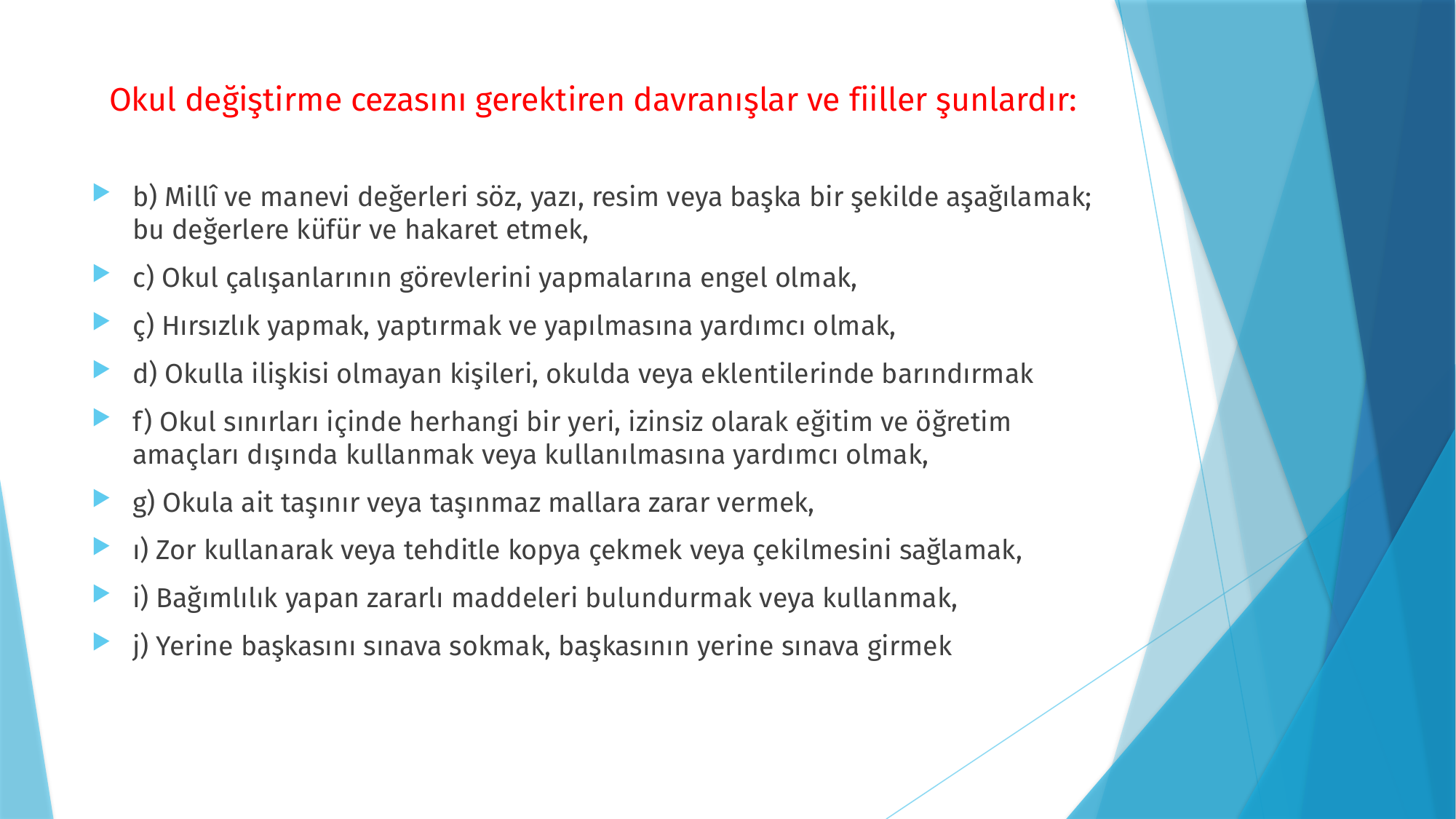

# Okul değiştirme cezasını gerektiren davranışlar ve fiiller şunlardır:
b) Millî ve manevi değerleri söz, yazı, resim veya başka bir şekilde aşağılamak; bu değerlere küfür ve hakaret etmek,
c) Okul çalışanlarının görevlerini yapmalarına engel olmak,
ç) Hırsızlık yapmak, yaptırmak ve yapılmasına yardımcı olmak,
d) Okulla ilişkisi olmayan kişileri, okulda veya eklentilerinde barındırmak
f) Okul sınırları içinde herhangi bir yeri, izinsiz olarak eğitim ve öğretim amaçları dışında kullanmak veya kullanılmasına yardımcı olmak,
g) Okula ait taşınır veya taşınmaz mallara zarar vermek,
ı) Zor kullanarak veya tehditle kopya çekmek veya çekilmesini sağlamak,
i) Bağımlılık yapan zararlı maddeleri bulundurmak veya kullanmak,
j) Yerine başkasını sınava sokmak, başkasının yerine sınava girmek